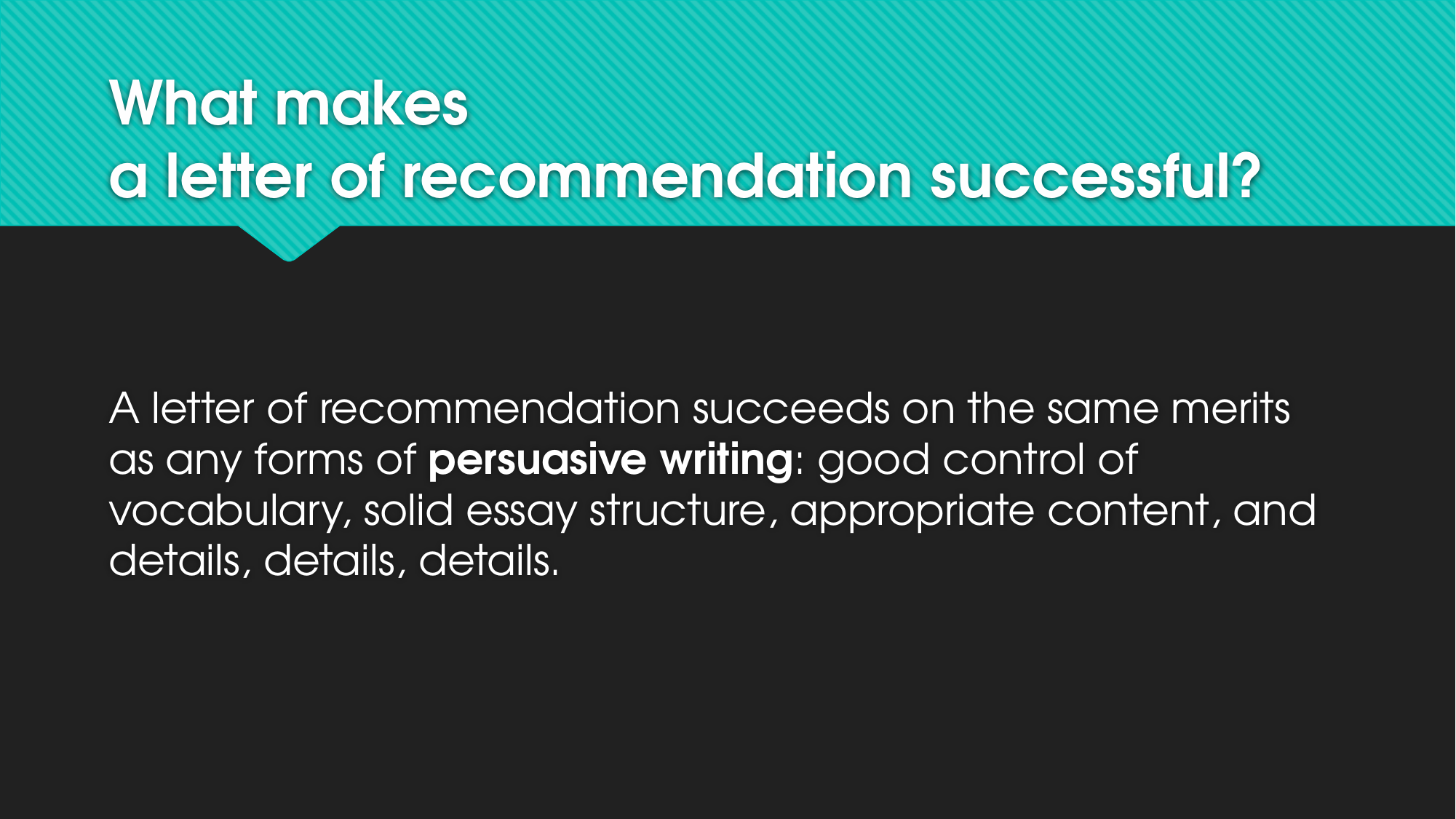

# What makes a letter of recommendation successful?
A letter of recommendation succeeds on the same merits as any forms of persuasive writing: good control of vocabulary, solid essay structure, appropriate content, and details, details, details.